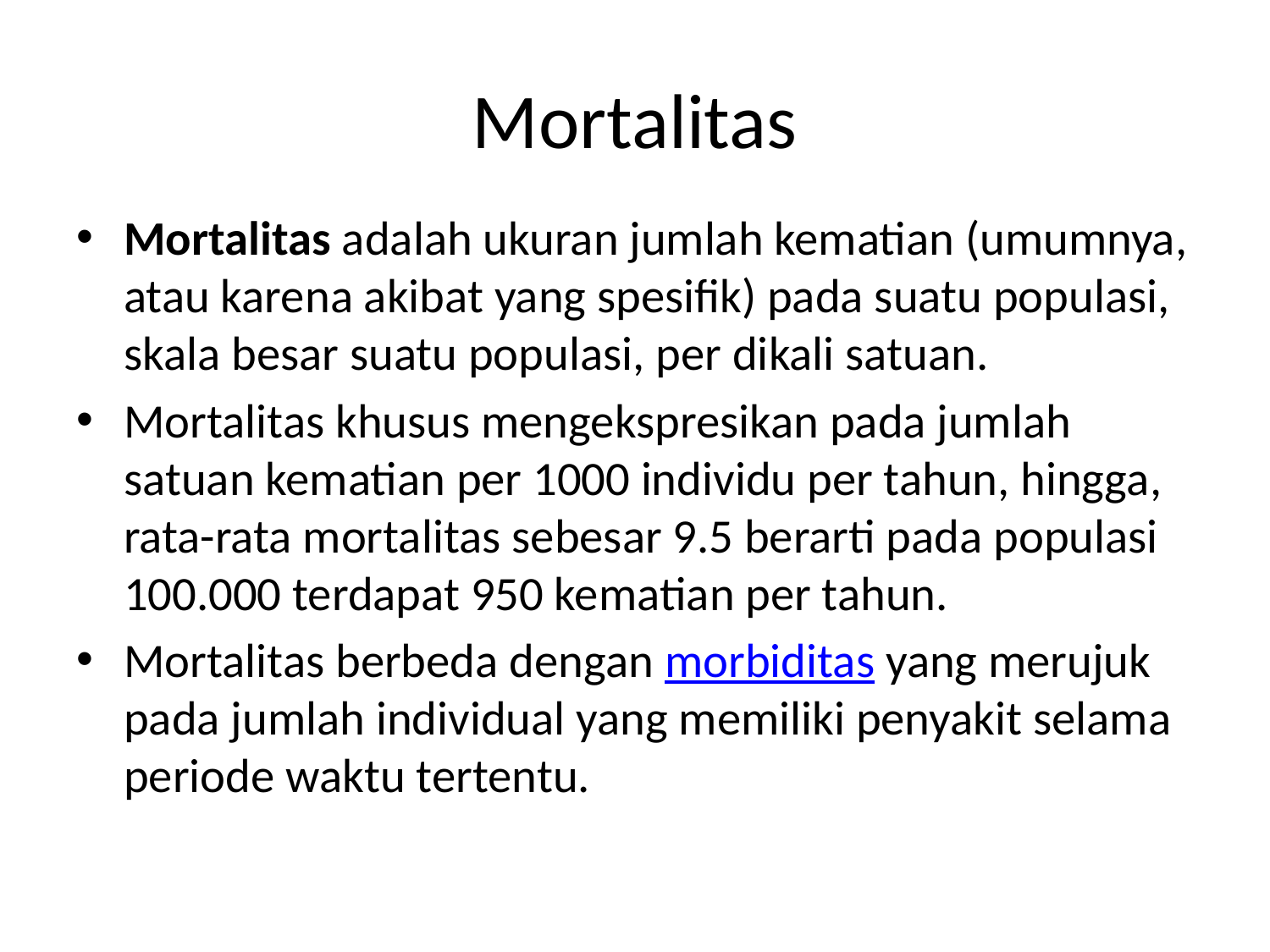

# Mortalitas
Mortalitas adalah ukuran jumlah kematian (umumnya, atau karena akibat yang spesifik) pada suatu populasi, skala besar suatu populasi, per dikali satuan.
Mortalitas khusus mengekspresikan pada jumlah satuan kematian per 1000 individu per tahun, hingga, rata-rata mortalitas sebesar 9.5 berarti pada populasi 100.000 terdapat 950 kematian per tahun.
Mortalitas berbeda dengan morbiditas yang merujuk pada jumlah individual yang memiliki penyakit selama periode waktu tertentu.